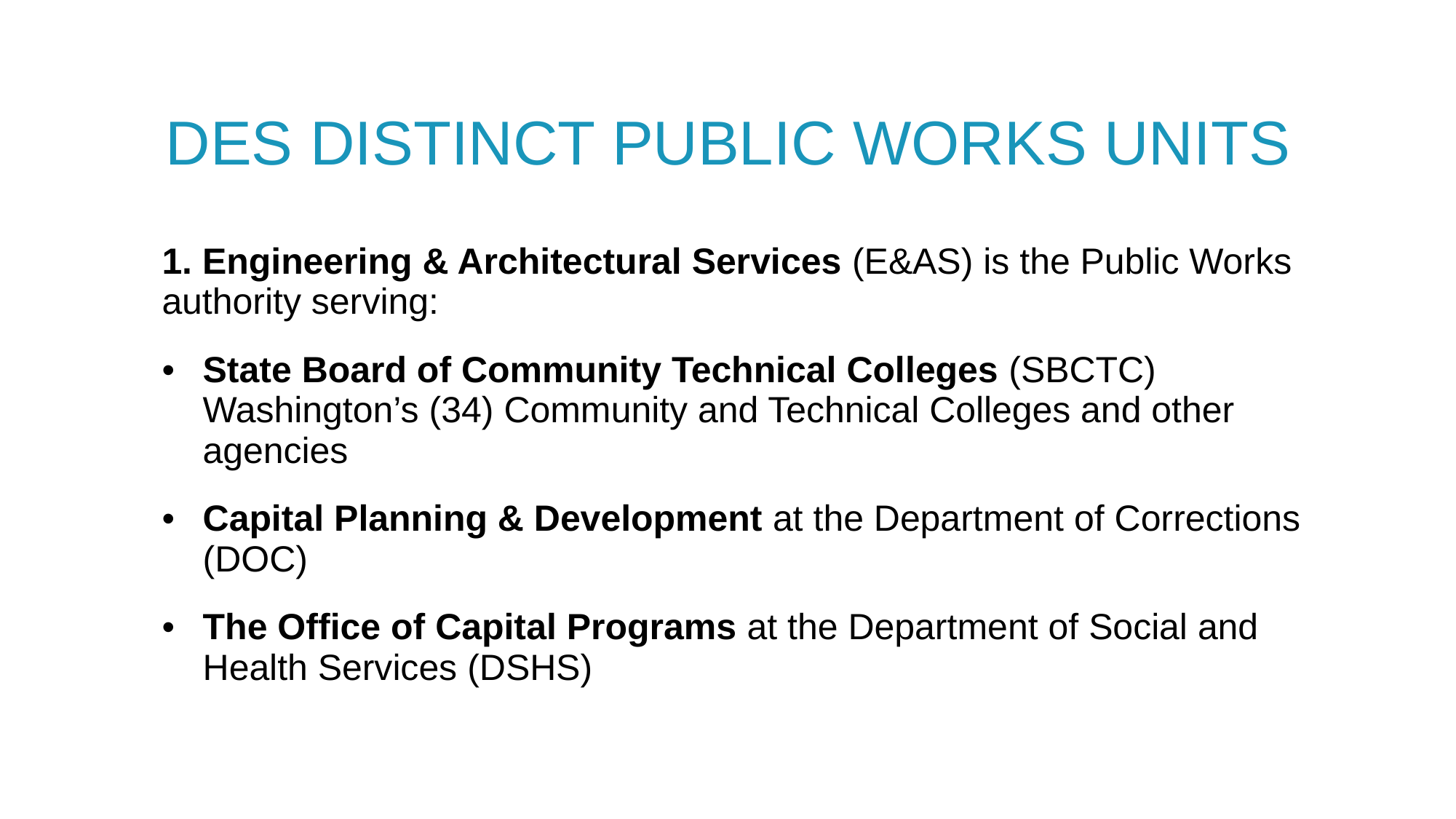

# Des distinct public works units
1. Engineering & Architectural Services (E&AS) is the Public Works authority serving:
State Board of Community Technical Colleges (SBCTC) Washington’s (34) Community and Technical Colleges and other agencies
Capital Planning & Development at the Department of Corrections (DOC)
The Office of Capital Programs at the Department of Social and Health Services (DSHS)